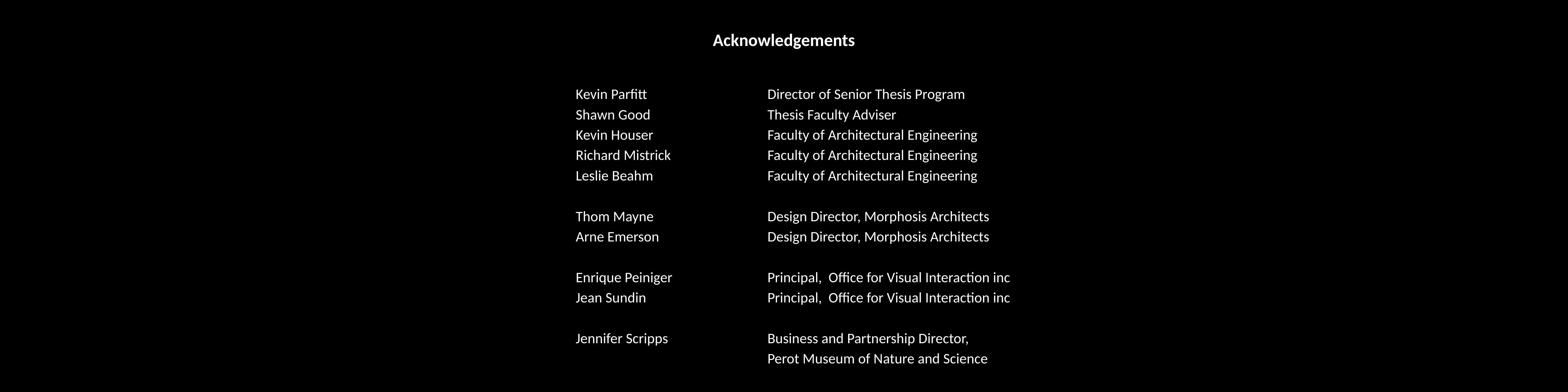

Acknowledgements

Kevin Parfitt
Shawn Good
Kevin Houser
Richard Mistrick
Leslie Beahm

Thom Mayne
Arne Emerson

Enrique Peiniger
Jean Sundin

Jennifer Scripps

Director of Senior Thesis Program
Thesis Faculty Adviser
Faculty of Architectural Engineering
Faculty of Architectural Engineering
Faculty of Architectural Engineering

Design Director, Morphosis Architects
Design Director, Morphosis Architects

Principal,  Office for Visual Interaction inc
Principal,  Office for Visual Interaction inc

Business and Partnership Director,
Perot Museum of Nature and Science